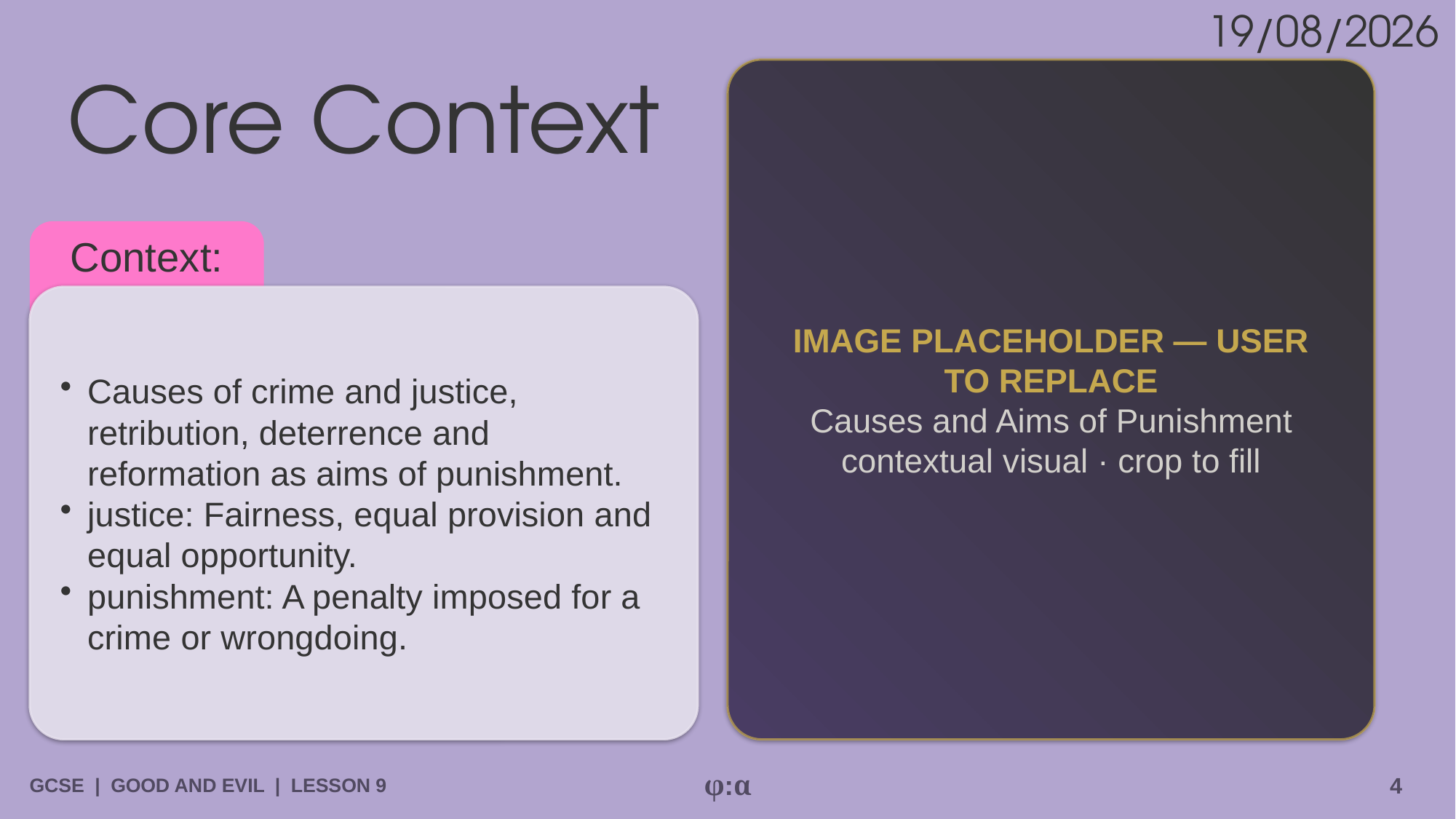

19/08/2026
# Core Context
IMAGE PLACEHOLDER — USER TO REPLACE
Causes and Aims of Punishment contextual visual · crop to fill
Context:
​Causes of crime and justice, retribution, deterrence and reformation as aims of punishment.
​justice: Fairness, equal provision and equal opportunity.
​punishment: A penalty imposed for a crime or wrongdoing.
GCSE  |  GOOD AND EVIL  |  LESSON 9
φ:α
4